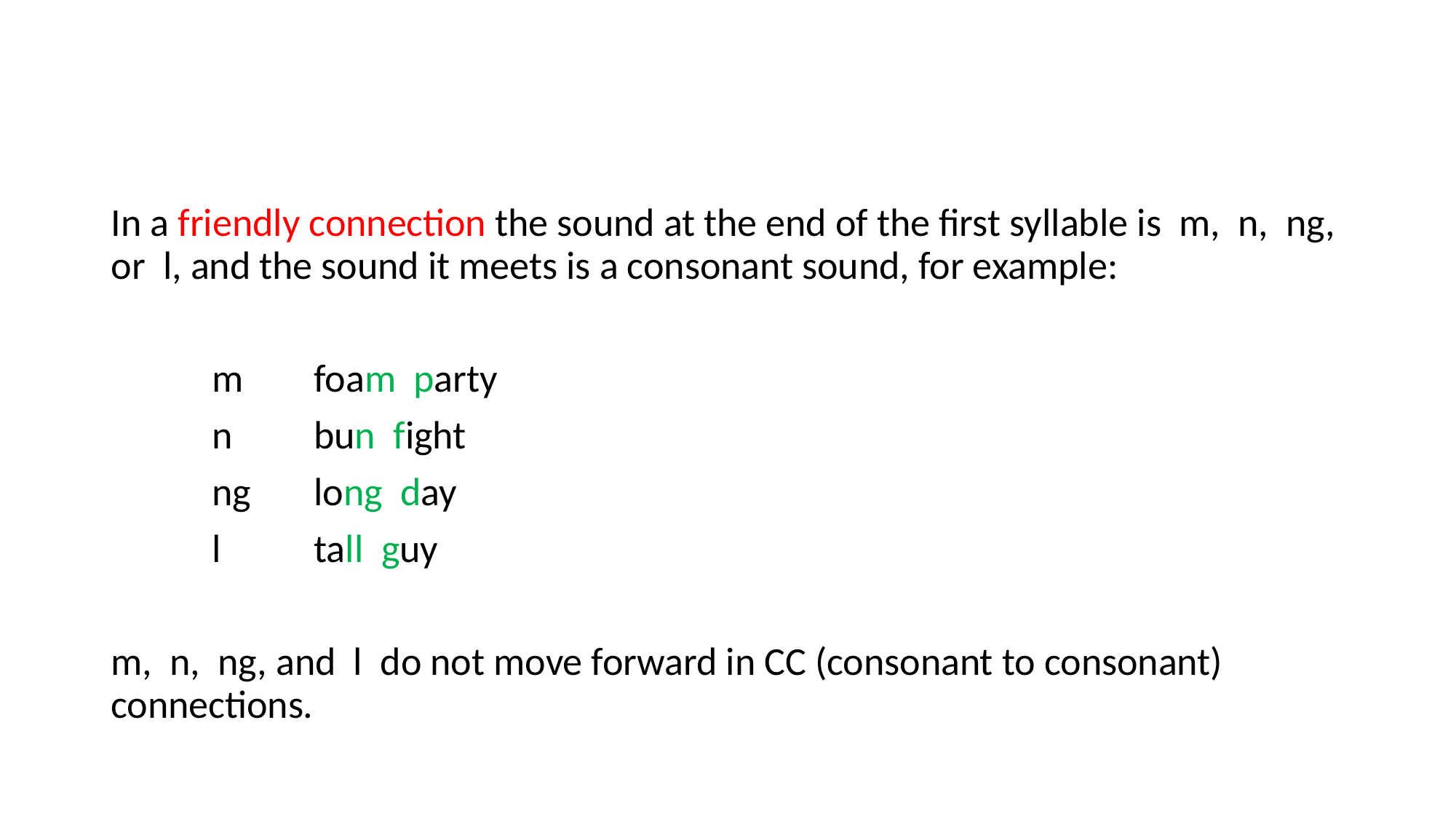

In a friendly connection the sound at the end of the first syllable is  m,  n,  ng, or  l, and the sound it meets is a consonant sound, for example:

	m	foam  party
	n	bun  fight
	ng	long  day
	l	tall  guy

m,  n,  ng, and  l  do not move forward in CC (consonant to consonant) connections.